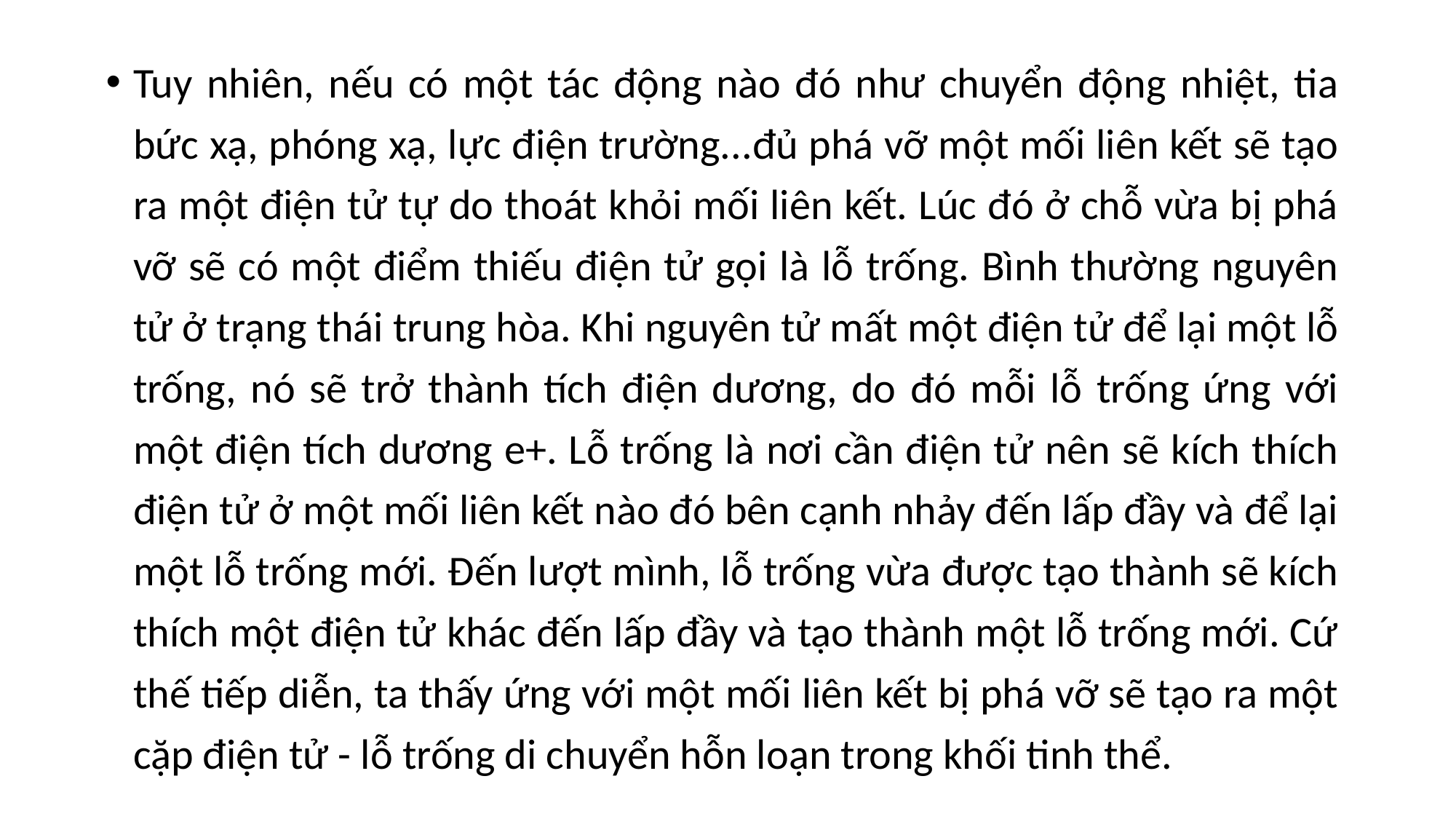

Tuy nhiên, nếu có một tác động nào đó như chuyển động nhiệt, tia bức xạ, phóng xạ, lực điện trường...đủ phá vỡ một mối liên kết sẽ tạo ra một điện tử tự do thoát khỏi mối liên kết. Lúc đó ở chỗ vừa bị phá vỡ sẽ có một điểm thiếu điện tử gọi là lỗ trống. Bình thường nguyên tử ở trạng thái trung hòa. Khi nguyên tử mất một điện tử để lại một lỗ trống, nó sẽ trở thành tích điện dương, do đó mỗi lỗ trống ứng với một điện tích dương e+. Lỗ trống là nơi cần điện tử nên sẽ kích thích điện tử ở một mối liên kết nào đó bên cạnh nhảy đến lấp đầy và để lại một lỗ trống mới. Đến lượt mình, lỗ trống vừa được tạo thành sẽ kích thích một điện tử khác đến lấp đầy và tạo thành một lỗ trống mới. Cứ thế tiếp diễn, ta thấy ứng với một mối liên kết bị phá vỡ sẽ tạo ra một cặp điện tử - lỗ trống di chuyển hỗn loạn trong khối tinh thể.